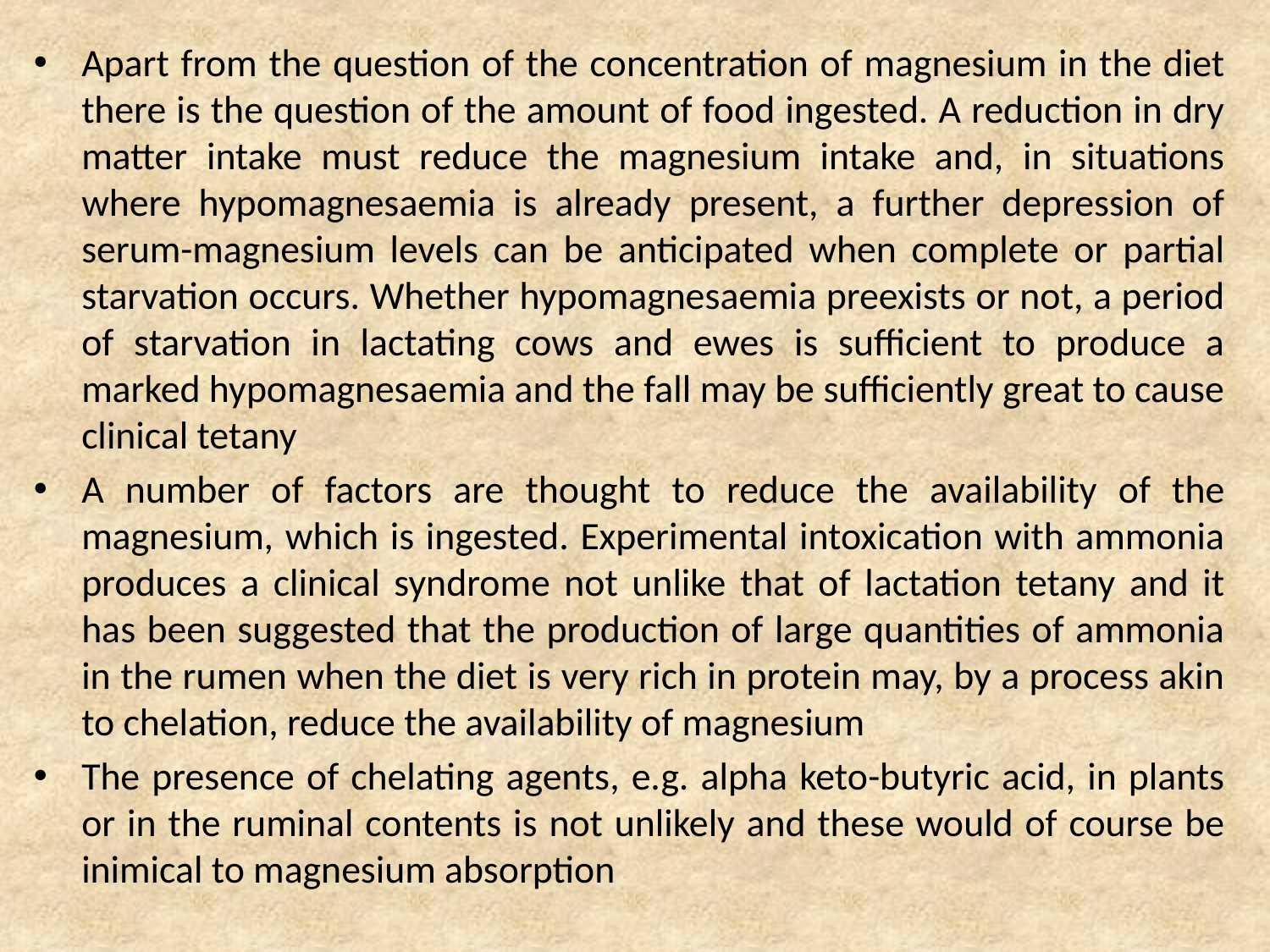

Apart from the question of the concentration of magnesium in the diet there is the question of the amount of food ingested. A reduction in dry matter intake must reduce the magnesium intake and, in situations where hypomagnesaemia is already present, a further depression of serum-magnesium levels can be anticipated when complete or partial starvation occurs. Whether hypomagnesaemia preexists or not, a period of starvation in lactating cows and ewes is sufficient to produce a marked hypomagnesaemia and the fall may be sufficiently great to cause clinical tetany
A number of factors are thought to reduce the availability of the magnesium, which is ingested. Experimental intoxication with ammonia produces a clinical syndrome not unlike that of lactation tetany and it has been suggested that the production of large quantities of ammonia in the rumen when the diet is very rich in protein may, by a process akin to chelation, reduce the availability of magnesium
The presence of chelating agents, e.g. alpha keto-butyric acid, in plants or in the ruminal contents is not unlikely and these would of course be inimical to magnesium absorption